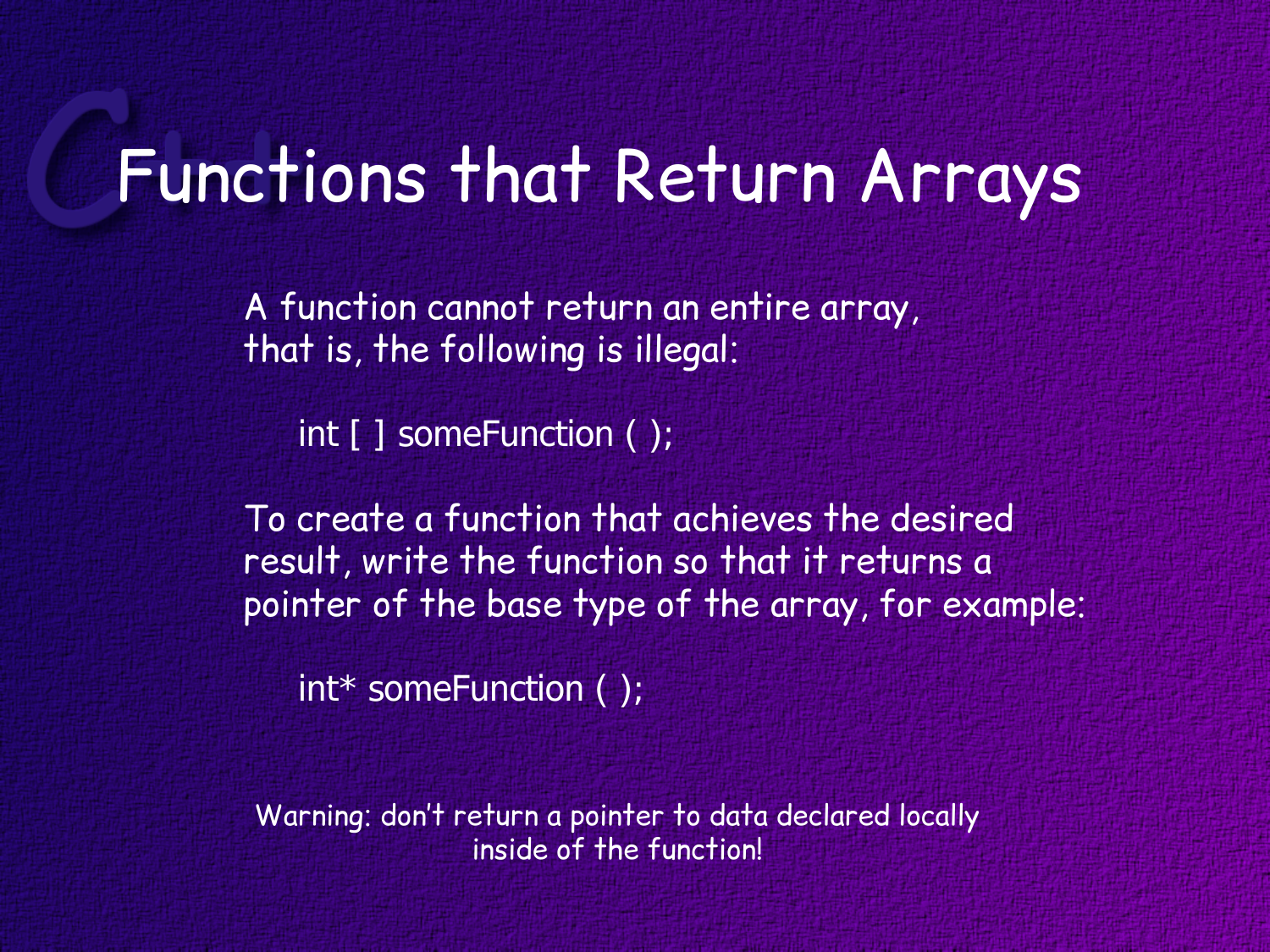

# Functions that Return Arrays
A function cannot return an entire array,
that is, the following is illegal:

     int [ ] someFunction ( );

To create a function that achieves the desired
result, write the function so that it returns a
pointer of the base type of the array, for example:

     int* someFunction ( );
Warning: don’t return a pointer to data declared locally
inside of the function!